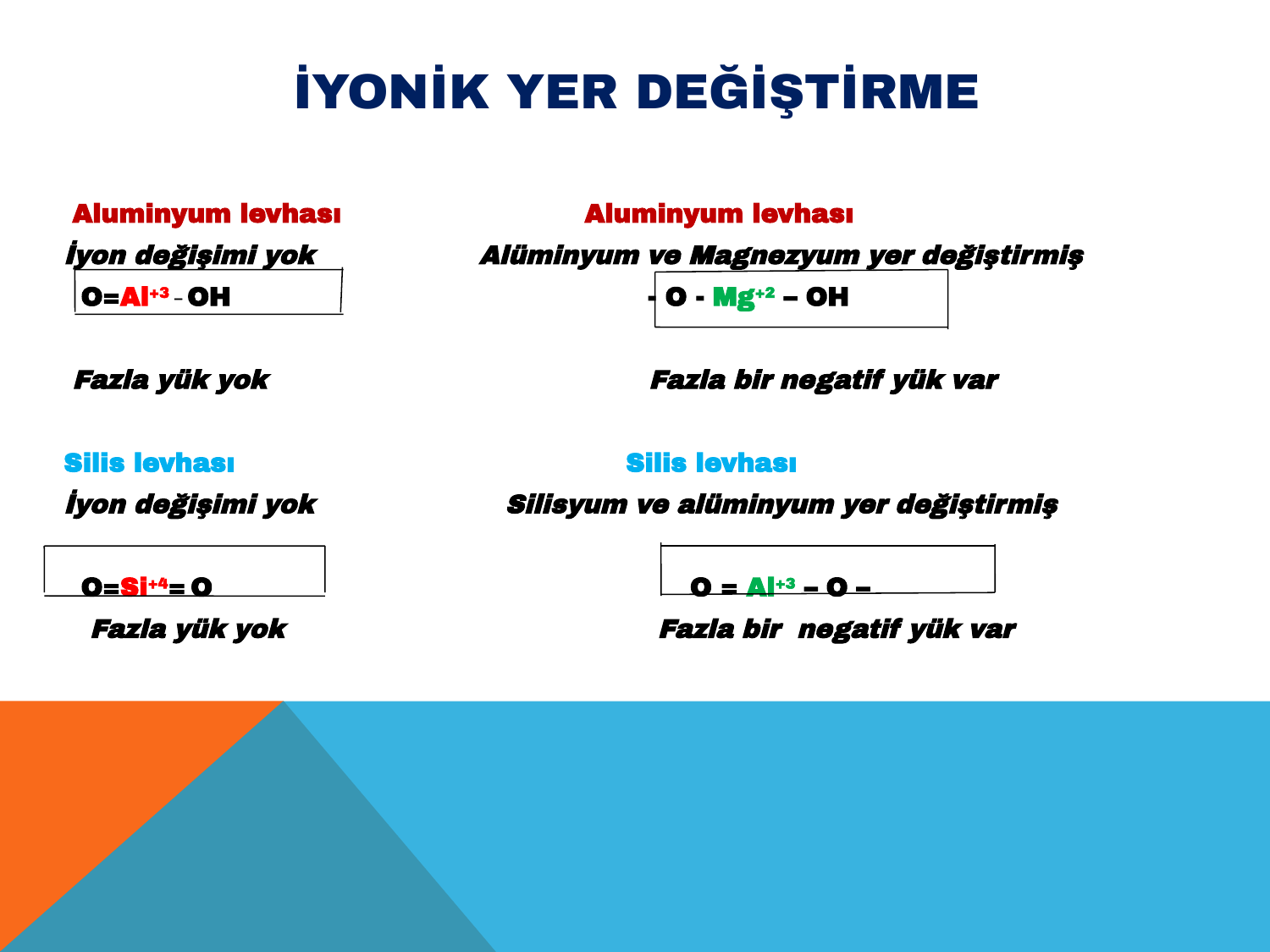

# İyonik Yer Değiştirme

    Aluminyum levhası                            Aluminyum levhası
   İyon değişimi yok                   Alüminyum ve Magnezyum yer değiştirmiş
     O=Al+3 _ OH                                                - O - Mg+2 – OH

    Fazla yük yok                                            Fazla bir negatif yük var

   Silis levhası                                             Silis levhası
   İyon değişimi yok                      Silisyum ve alüminyum yer değiştirmiş

     O=Si+4= O                                                       O = Al+3 – O –
      Fazla yük yok                                           Fazla bir  negatif yük var